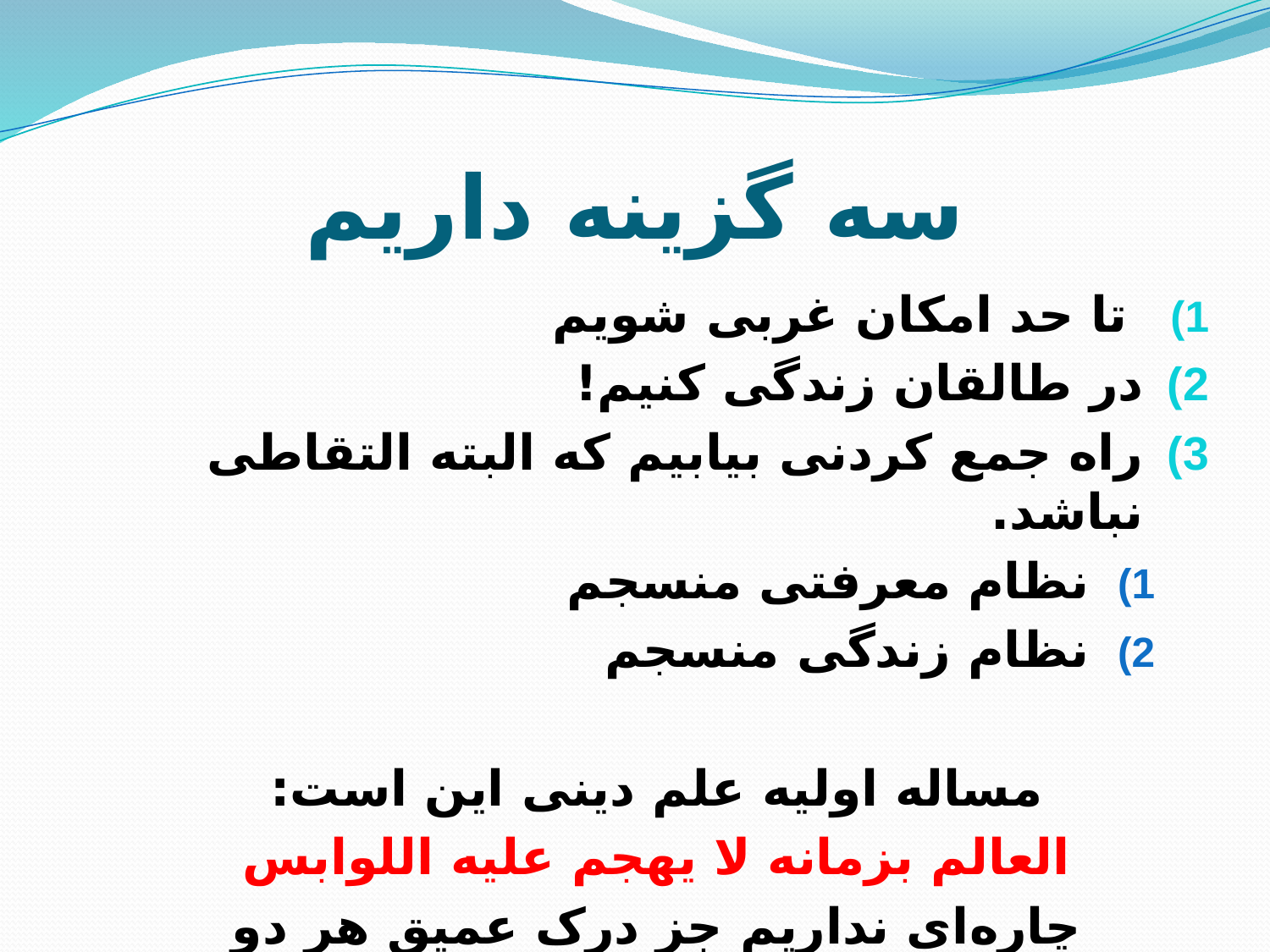

# سه گزینه داریم
 تا حد امکان غربی شویم
در طالقان زندگی کنیم!
راه جمع کردنی بیابیم که البته التقاطی نباشد.
نظام معرفتی منسجم
نظام زندگی منسجم

مساله اولیه علم دینی این است:
العالم بزمانه لا یهجم علیه اللوابس
چاره‌ای نداریم جز درک عمیق هر دو